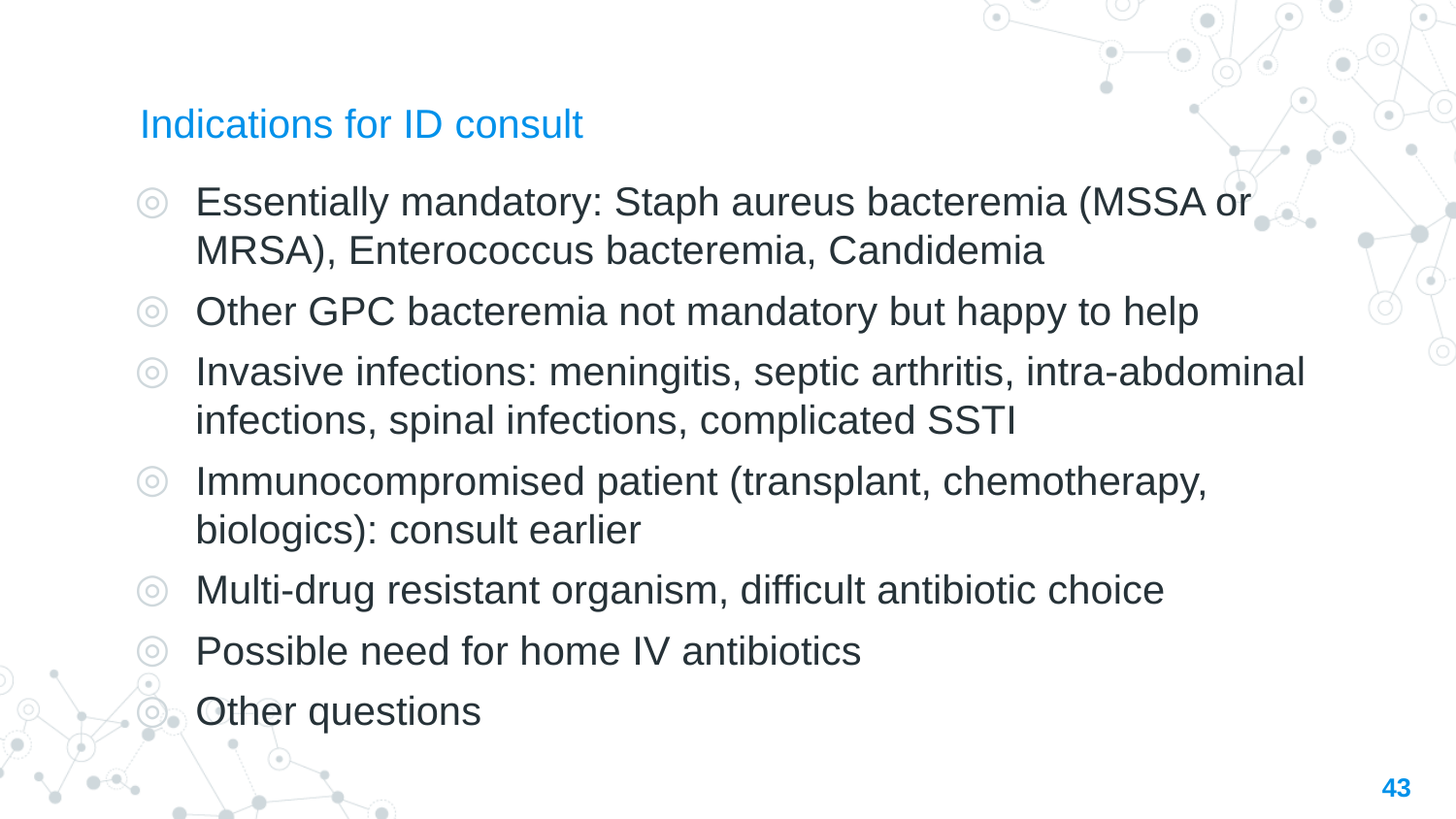

# Indications for ID consult
Essentially mandatory: Staph aureus bacteremia (MSSA or MRSA), Enterococcus bacteremia, Candidemia
Other GPC bacteremia not mandatory but happy to help
Invasive infections: meningitis, septic arthritis, intra-abdominal infections, spinal infections, complicated SSTI
Immunocompromised patient (transplant, chemotherapy, biologics): consult earlier
Multi-drug resistant organism, difficult antibiotic choice
Possible need for home IV antibiotics
Other questions
43